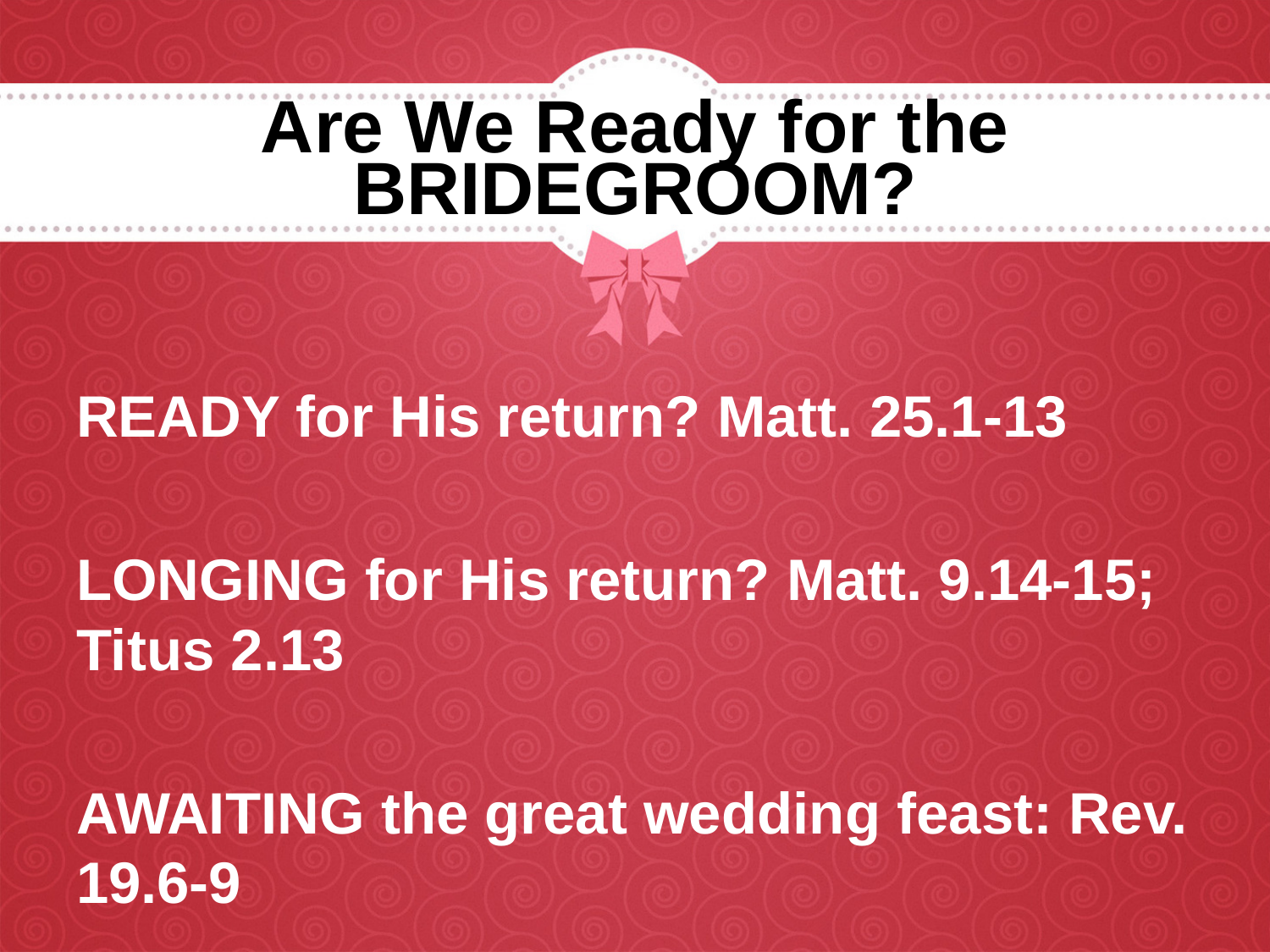

# Are We Ready for the BRIDEGROOM?
READY for His return? Matt. 25.1-13

LONGING for His return? Matt. 9.14-15; Titus 2.13

AWAITING the great wedding feast: Rev. 19.6-9